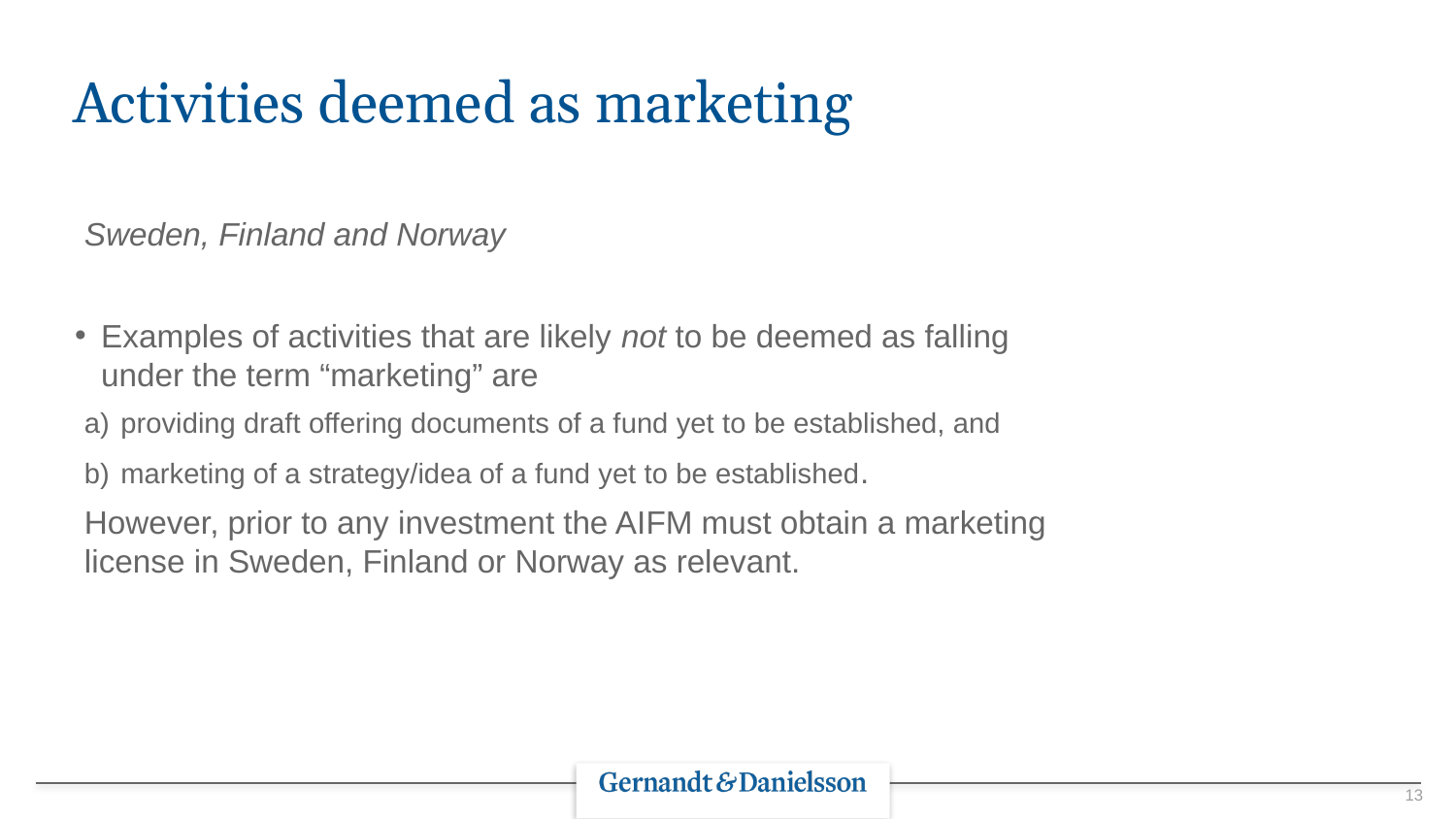

# Activities deemed as marketing
Sweden, Finland and Norway

Examples of activities that are likely not to be deemed as falling under the term “marketing” are
providing draft offering documents of a fund yet to be established, and
marketing of a strategy/idea of a fund yet to be established.
However, prior to any investment the AIFM must obtain a marketing license in Sweden, Finland or Norway as relevant.
13